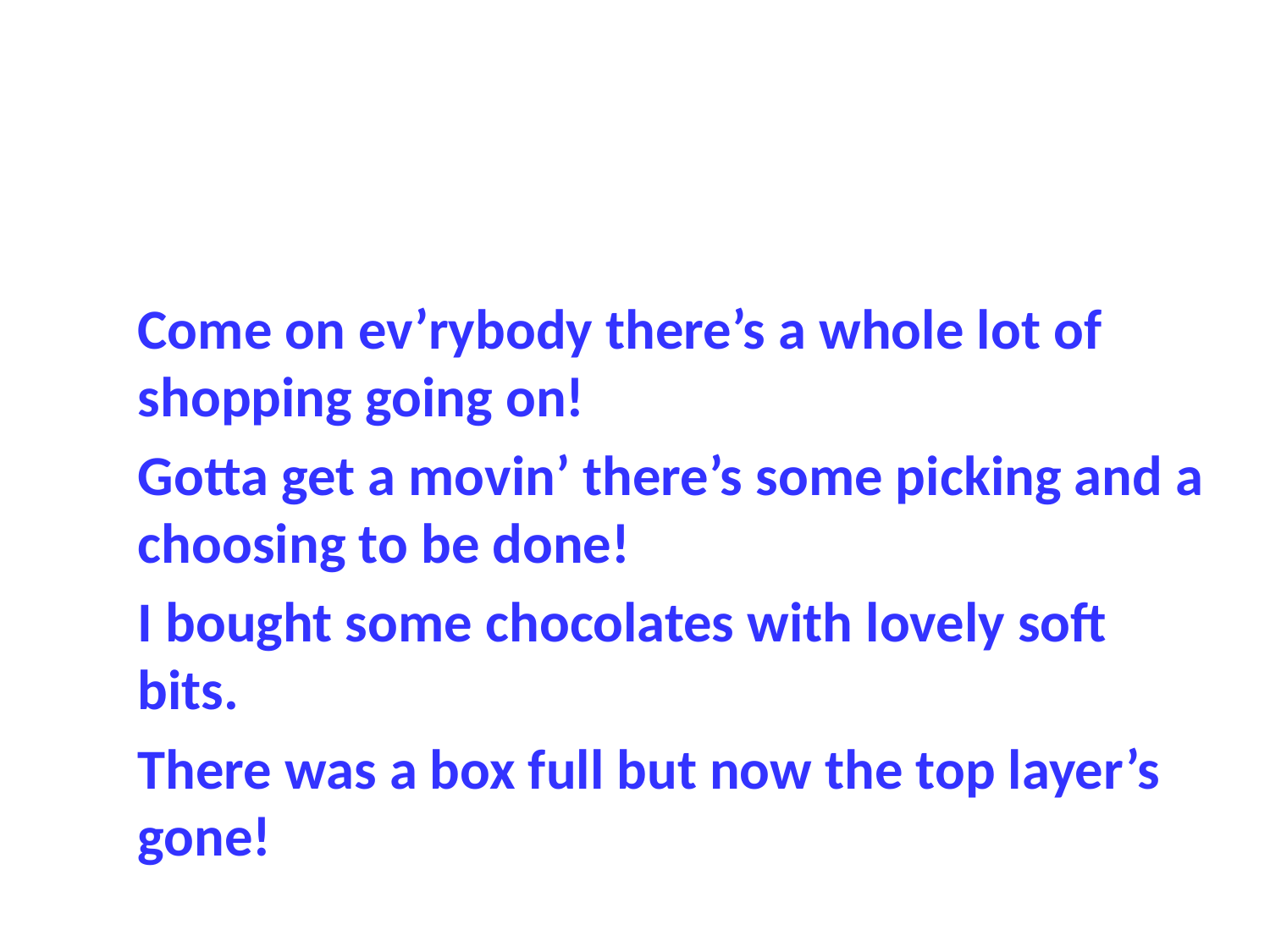

Come on ev’rybody there’s a whole lot of shopping going on!
Gotta get a movin’ there’s some picking and a choosing to be done!
I bought some chocolates with lovely soft bits.
There was a box full but now the top layer’s gone!